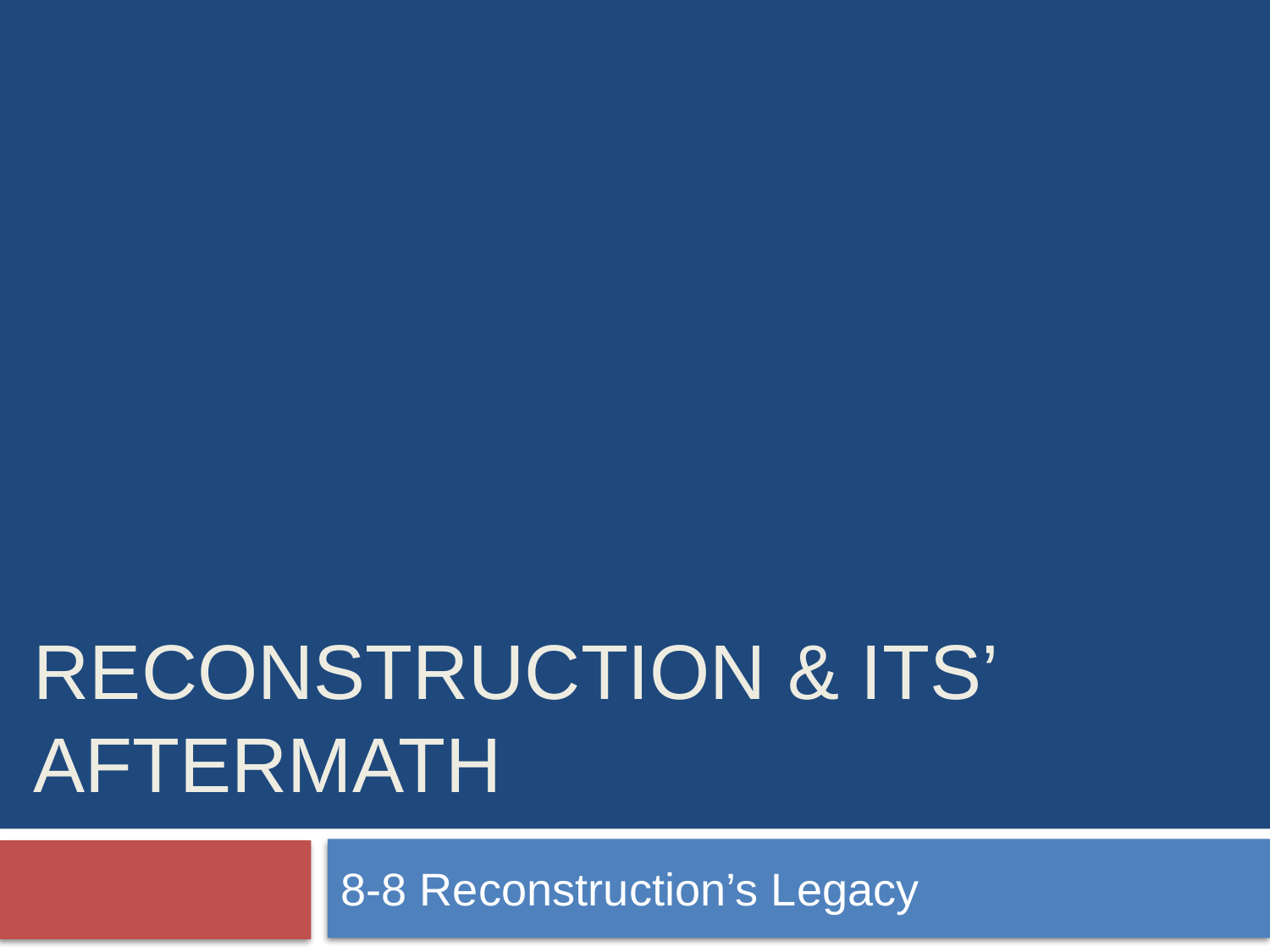

# Reconstruction & Its’ Aftermath
8-8 Reconstruction’s Legacy